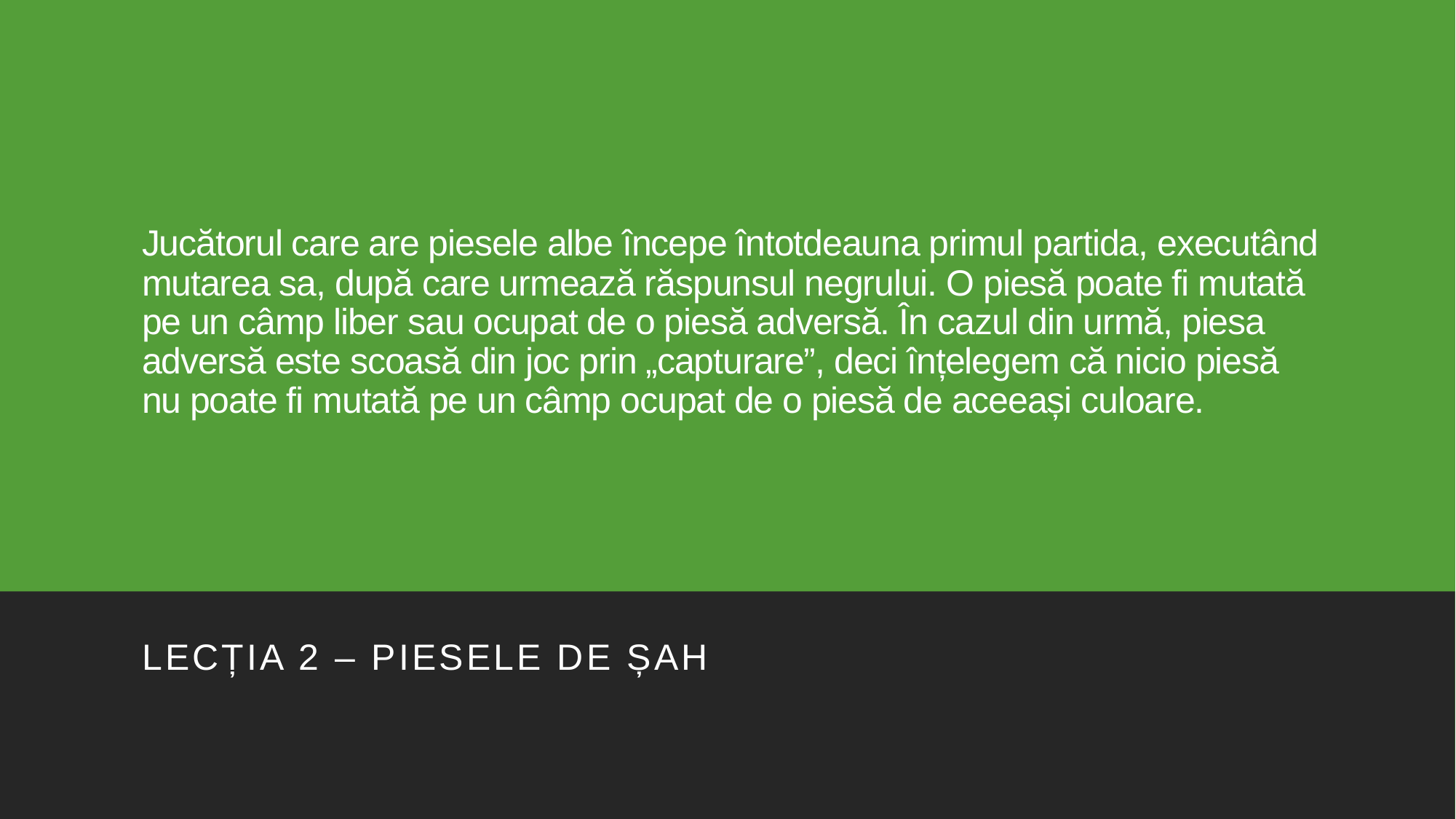

# Jucătorul care are piesele albe începe întotdeauna primul partida, executând mutarea sa, după care urmează răspunsul negrului. O piesă poate fi mutată pe un câmp liber sau ocupat de o piesă adversă. În cazul din urmă, piesa adversă este scoasă din joc prin „capturare”, deci înțelegem că nicio piesă nu poate fi mutată pe un câmp ocupat de o piesă de aceeași culoare.

Lecția 2 – piesele de șah